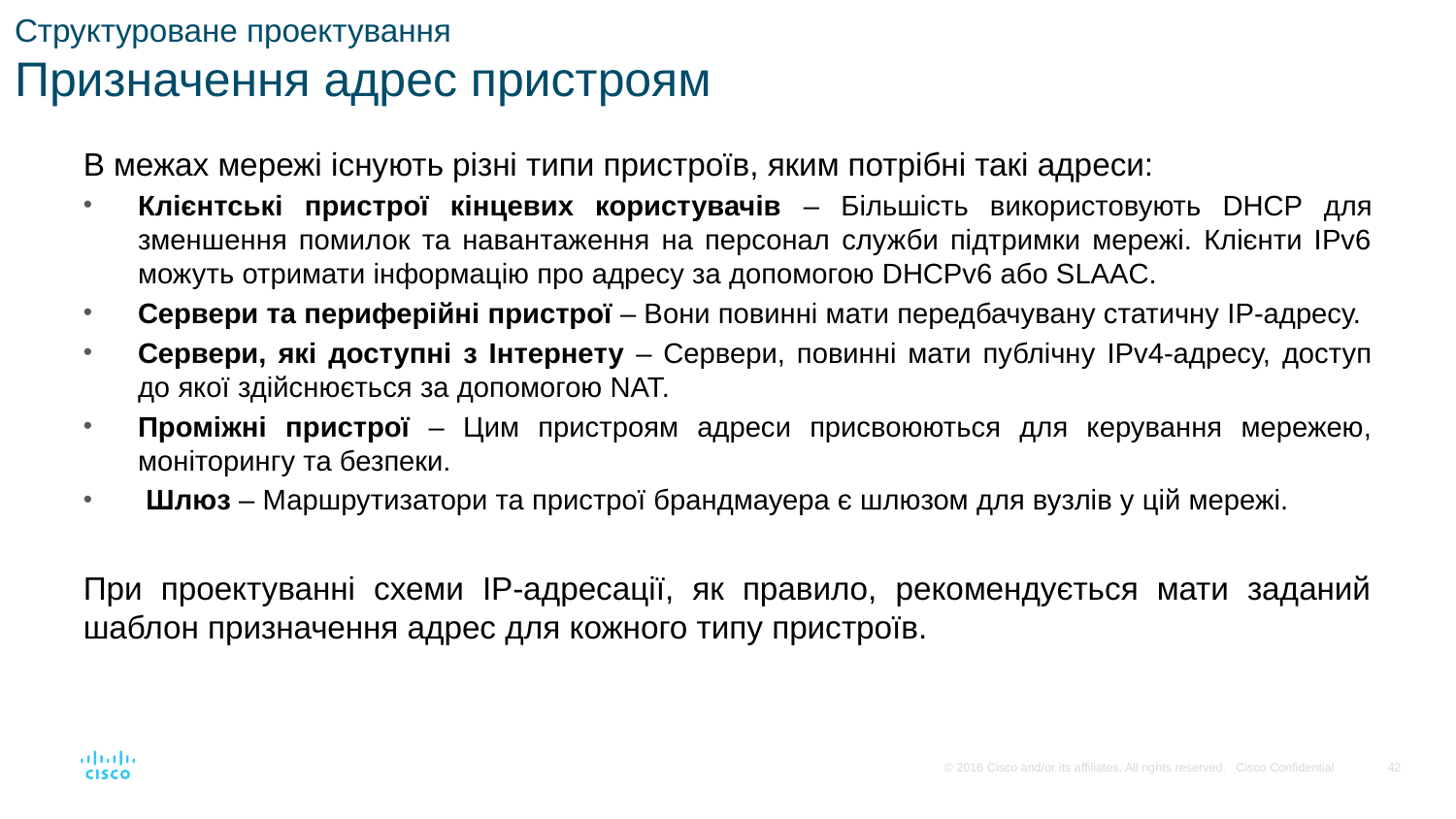

# Структуроване проектування Призначення адрес пристроям
В межах мережі існують різні типи пристроїв, яким потрібні такі адреси:
Клієнтські пристрої кінцевих користувачів – Більшість використовують DHCP для зменшення помилок та навантаження на персонал служби підтримки мережі. Клієнти IPv6 можуть отримати інформацію про адресу за допомогою DHCPv6 або SLAAC.
Сервери та периферійні пристрої – Вони повинні мати передбачувану статичну IP-адресу.
Сервери, які доступні з Інтернету – Сервери, повинні мати публічну IPv4-адресу, доступ до якої здійснюється за допомогою NAT.
Проміжні пристрої – Цим пристроям адреси присвоюються для керування мережею, моніторингу та безпеки.
 Шлюз – Маршрутизатори та пристрої брандмауера є шлюзом для вузлів у цій мережі.

При проектуванні схеми IP-адресації, як правило, рекомендується мати заданий шаблон призначення адрес для кожного типу пристроїв.